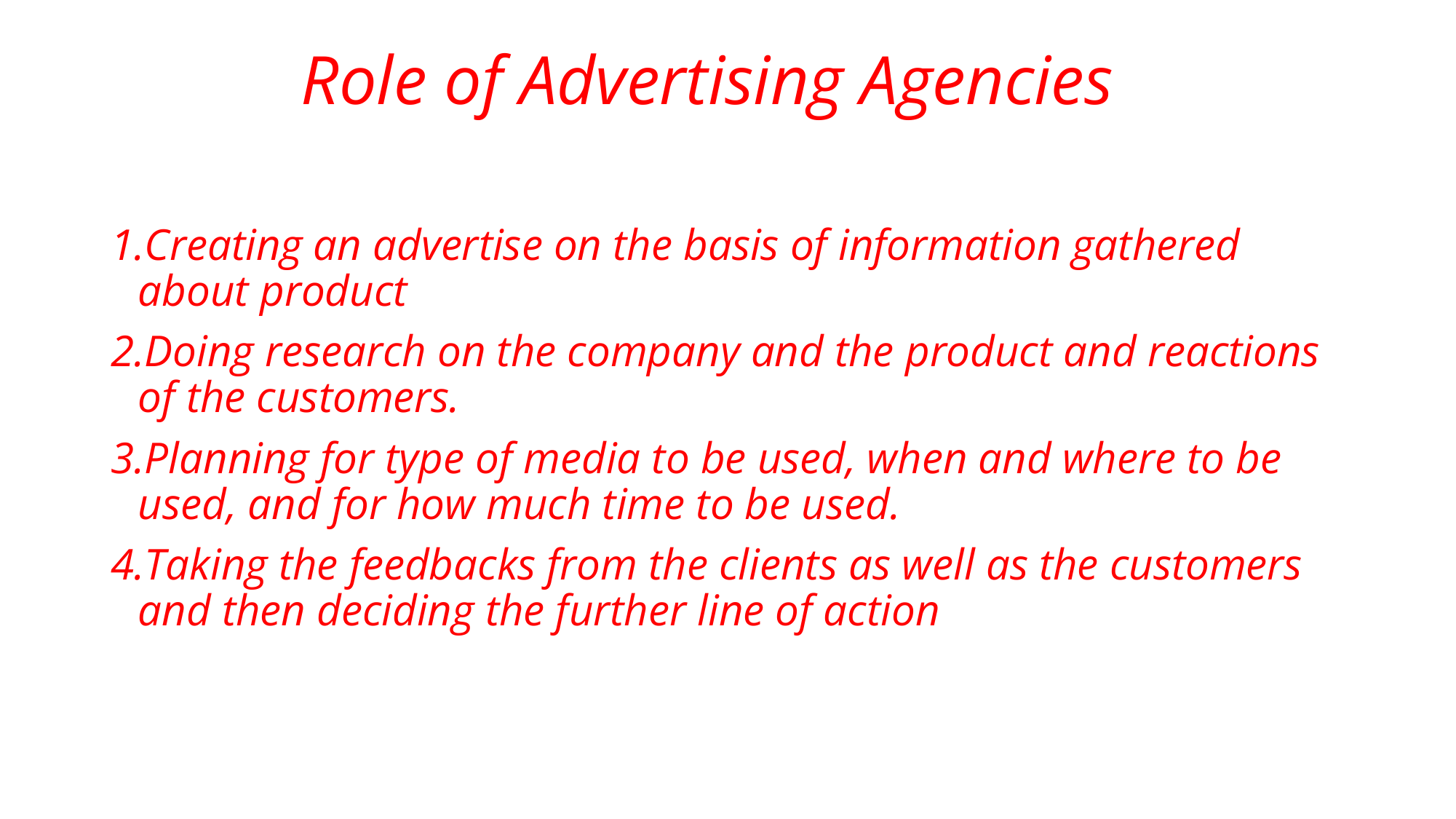

# Role of Advertising Agencies
Creating an advertise on the basis of information gathered about product
Doing research on the company and the product and reactions of the customers.
Planning for type of media to be used, when and where to be used, and for how much time to be used.
Taking the feedbacks from the clients as well as the customers and then deciding the further line of action